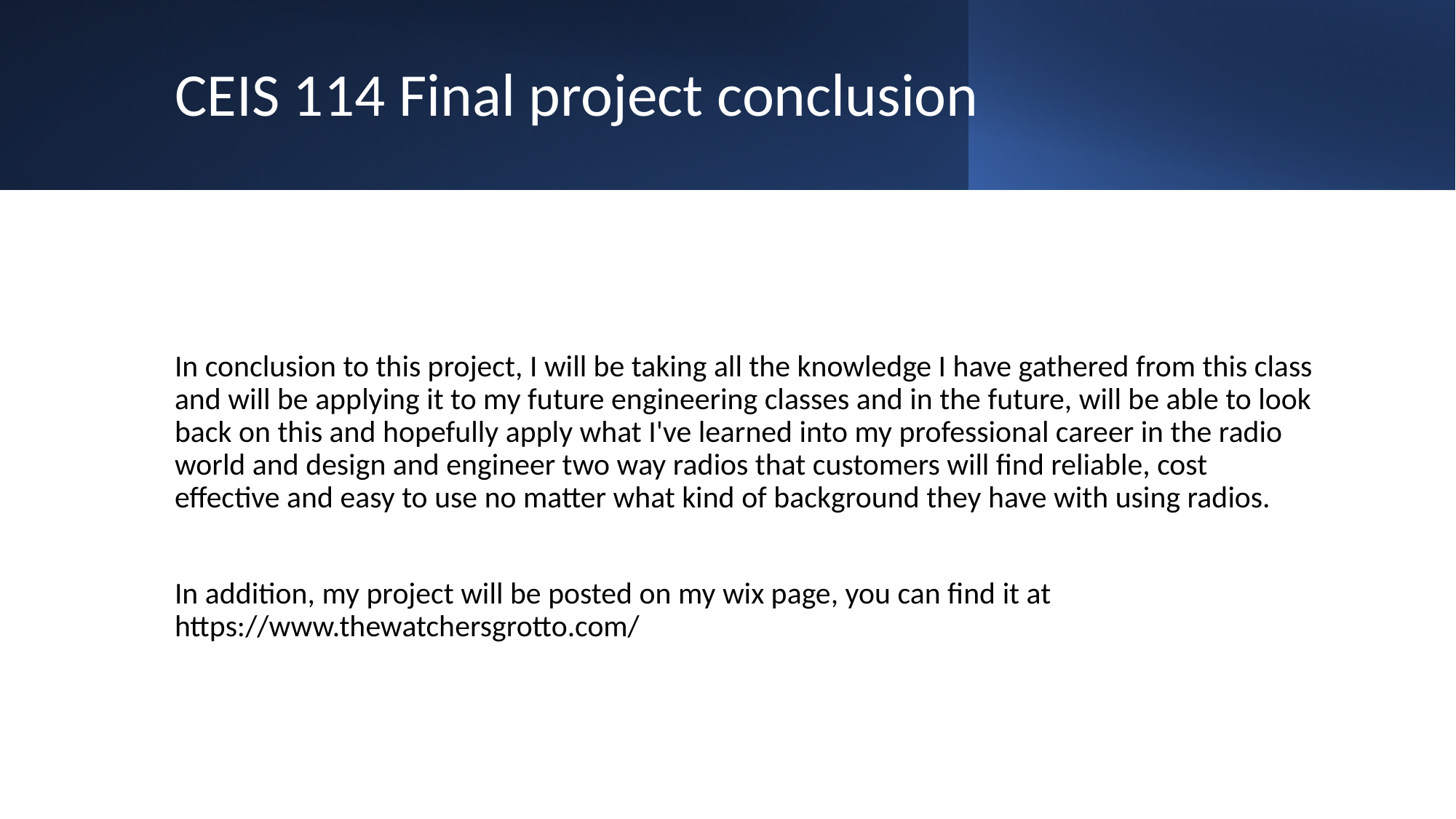

# CEIS 114 Final project conclusion
In conclusion to this project, I will be taking all the knowledge I have gathered from this class and will be applying it to my future engineering classes and in the future, will be able to look back on this and hopefully apply what I've learned into my professional career in the radio world and design and engineer two way radios that customers will find reliable, cost effective and easy to use no matter what kind of background they have with using radios.

In addition, my project will be posted on my wix page, you can find it at https://www.thewatchersgrotto.com/